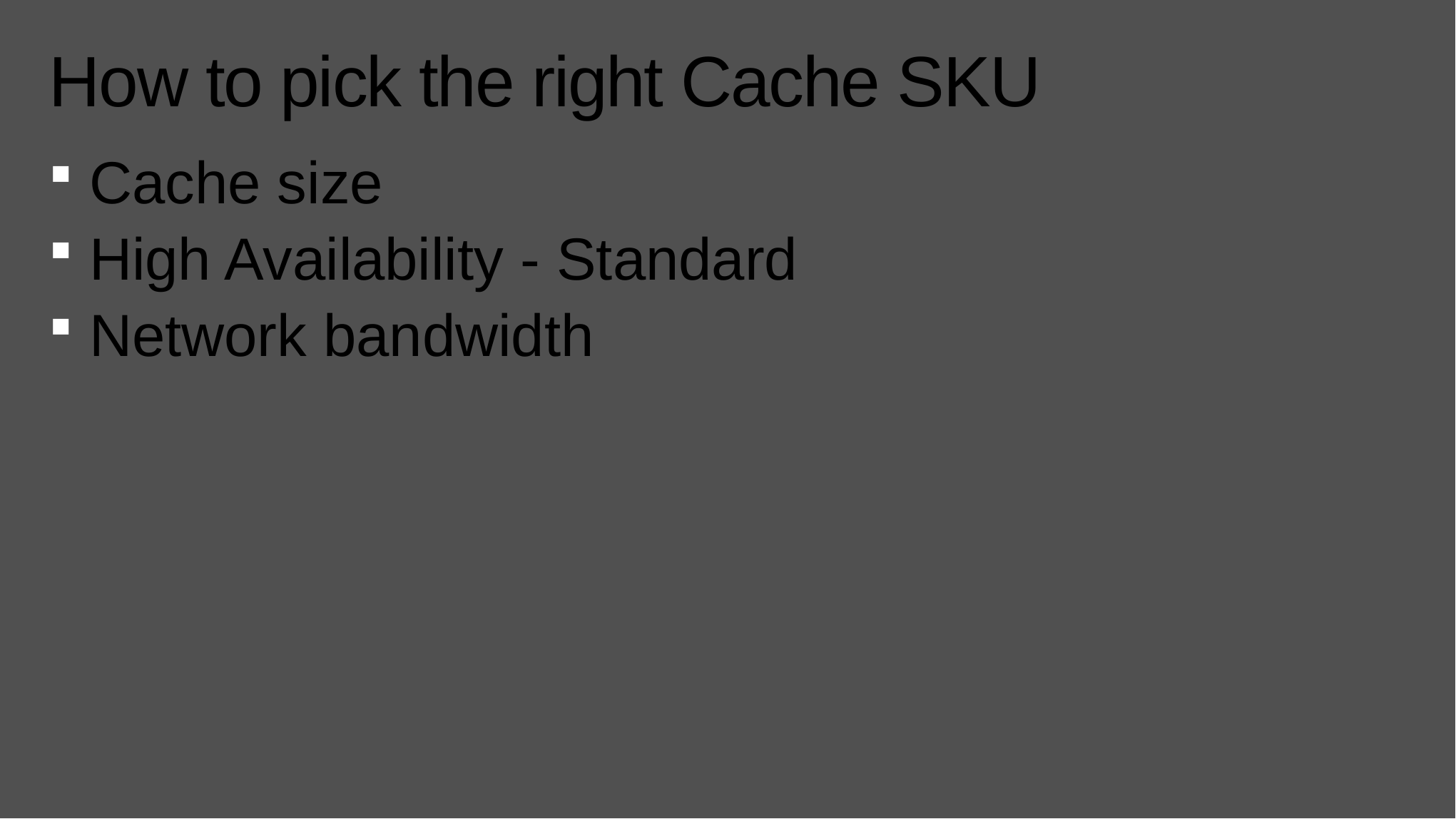

# How to pick the right Cache SKU
Cache size
High Availability - Standard
Network bandwidth